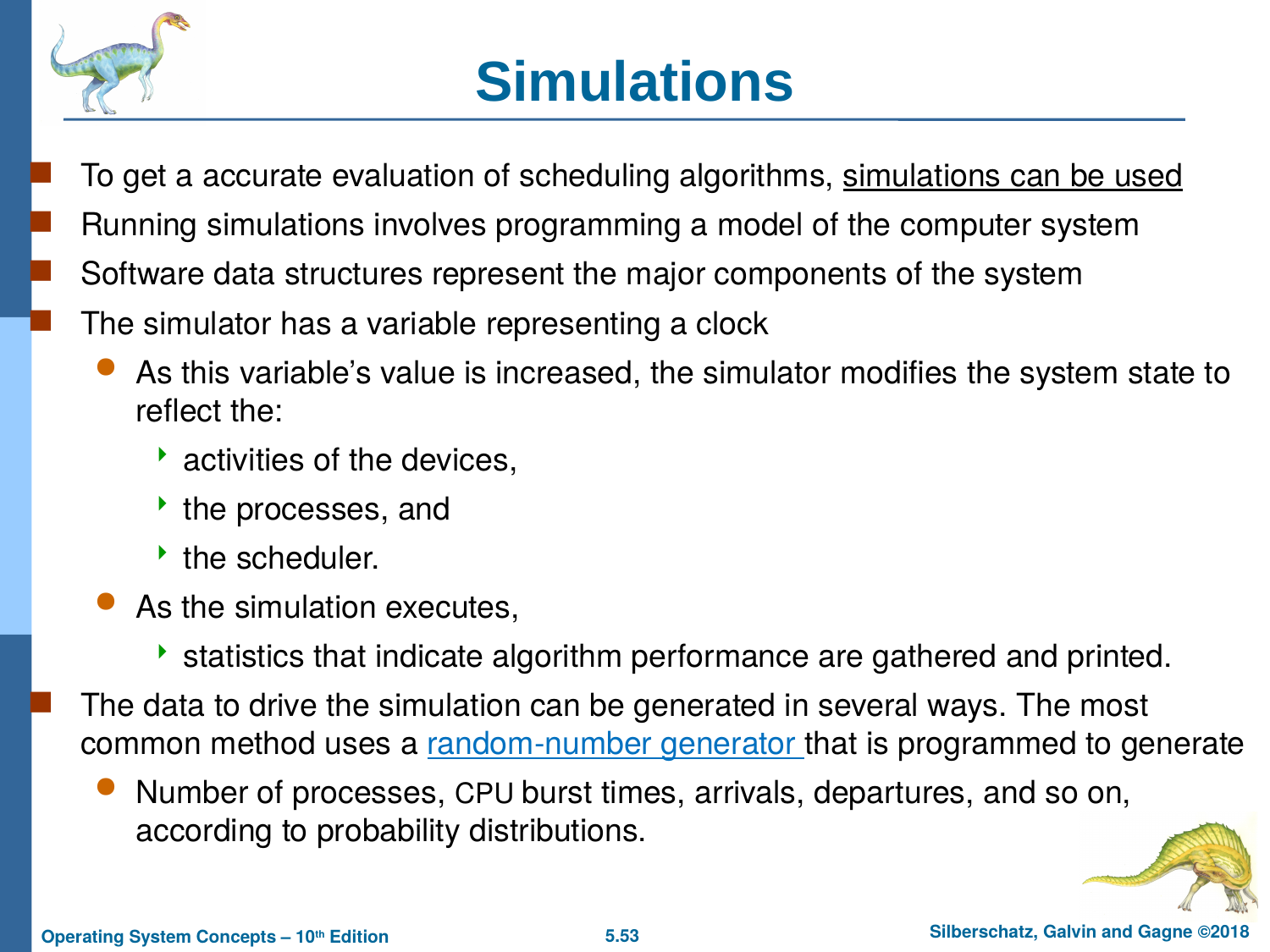

# Simulations
To get a accurate evaluation of scheduling algorithms, simulations can be used
Running simulations involves programming a model of the computer system
Software data structures represent the major components of the system
The simulator has a variable representing a clock
As this variable’s value is increased, the simulator modifies the system state to reflect the:
activities of the devices,
the processes, and
the scheduler.
As the simulation executes,
statistics that indicate algorithm performance are gathered and printed.
The data to drive the simulation can be generated in several ways. The most common method uses a random-number generator that is programmed to generate
Number of processes, CPU burst times, arrivals, departures, and so on, according to probability distributions.